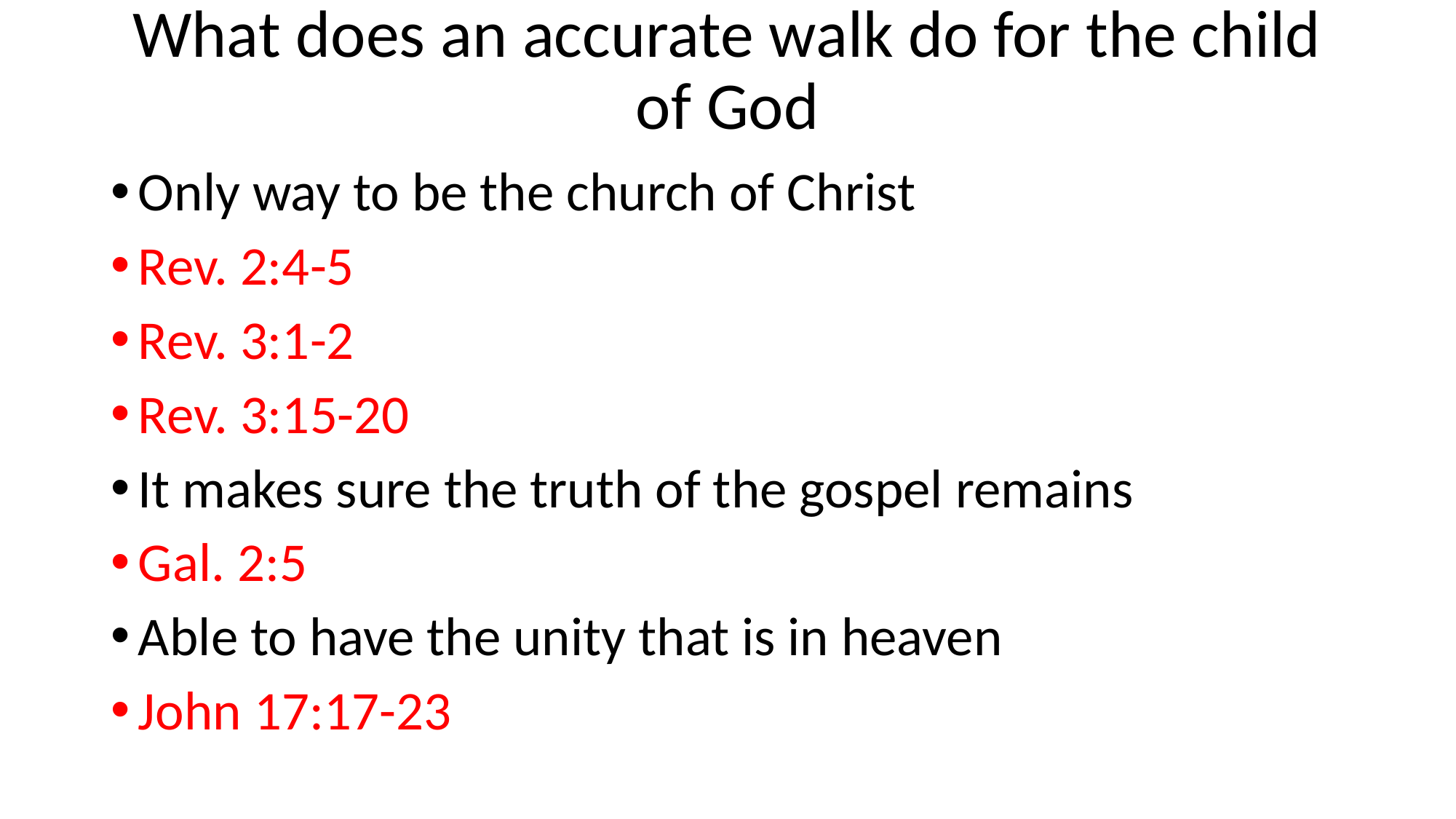

# What does an accurate walk do for the child of God
Only way to be the church of Christ
Rev. 2:4-5
Rev. 3:1-2
Rev. 3:15-20
It makes sure the truth of the gospel remains
Gal. 2:5
Able to have the unity that is in heaven
John 17:17-23